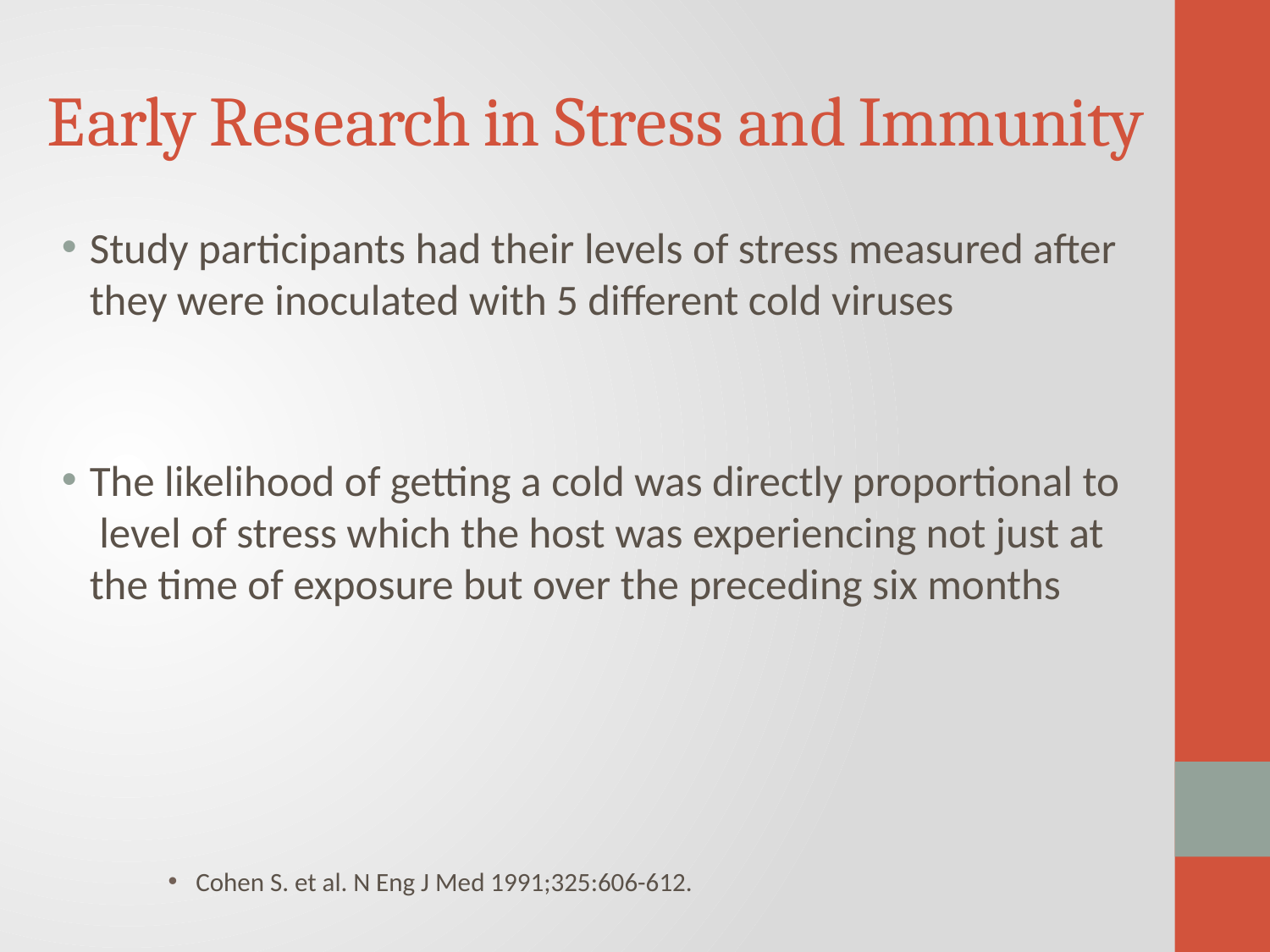

Early Research in Stress and Immunity
Study participants had their levels of stress measured after they were inoculated with 5 different cold viruses

The likelihood of getting a cold was directly proportional to  level of stress which the host was experiencing not just at the time of exposure but over the preceding six months

Cohen S. et al. N Eng J Med 1991;325:606-612.